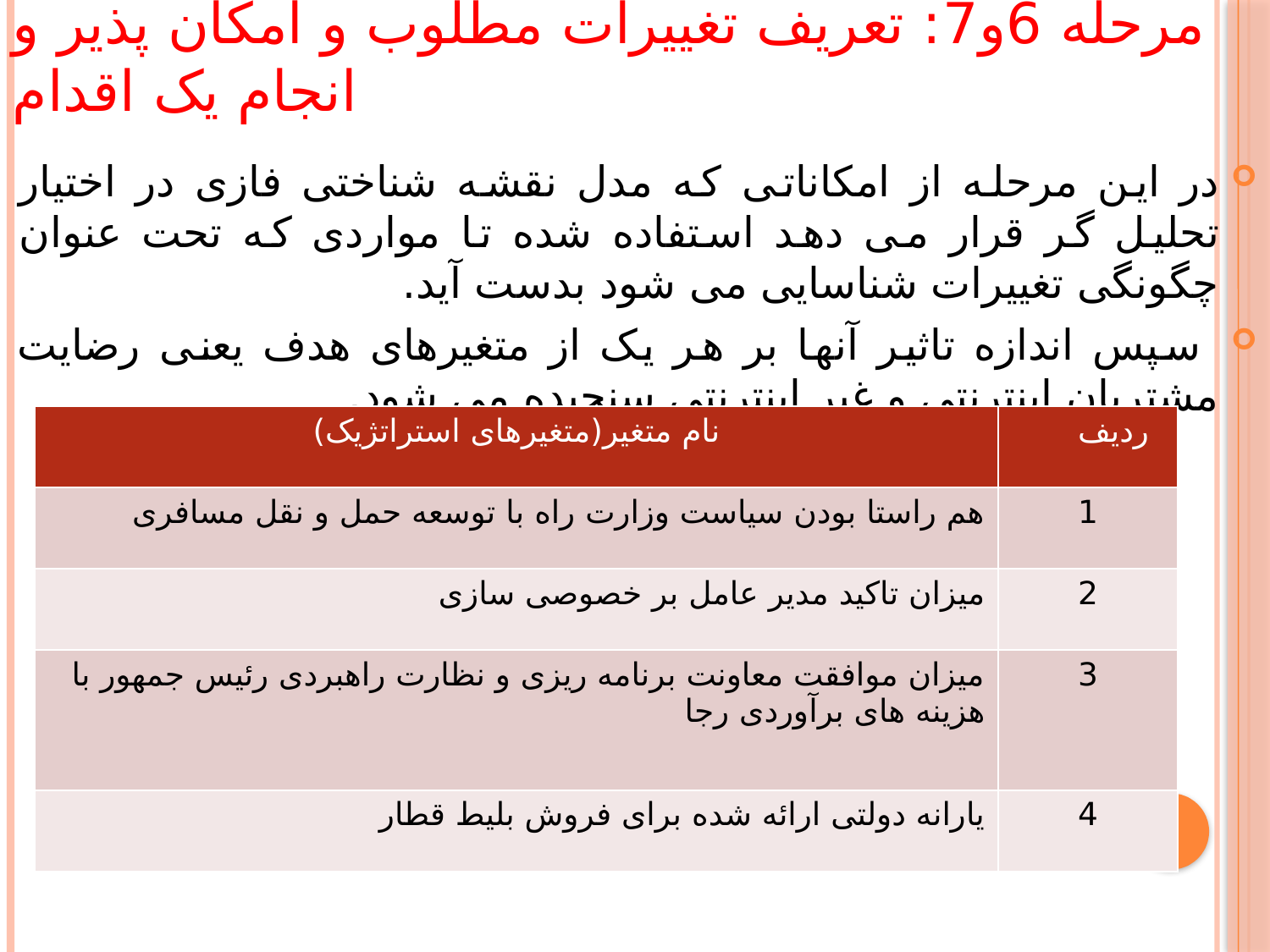

# مرحله 6و7: تعریف تغییرات مطلوب و امکان پذیر و انجام یک اقدام
در این مرحله از امکاناتی که مدل نقشه شناختی فازی در اختیار تحلیل گر قرار می دهد استفاده شده تا مواردی که تحت عنوان چگونگی تغییرات شناسایی می شود بدست آید.
 سپس اندازه تاثیر آنها بر هر یک از متغیرهای هدف یعنی رضایت مشتریان اینترنتی و غیر اینترنتی سنجیده می شود.

| نام متغیر(متغیرهای استراتژیک) | ردیف |
| --- | --- |
| هم راستا بودن سیاست وزارت راه با توسعه حمل و نقل مسافری | 1 |
| میزان تاکید مدیر عامل بر خصوصی سازی | 2 |
| میزان موافقت معاونت برنامه ریزی و نظارت راهبردی رئیس جمهور با هزینه های برآوردی رجا | 3 |
| یارانه دولتی ارائه شده برای فروش بلیط قطار | 4 |